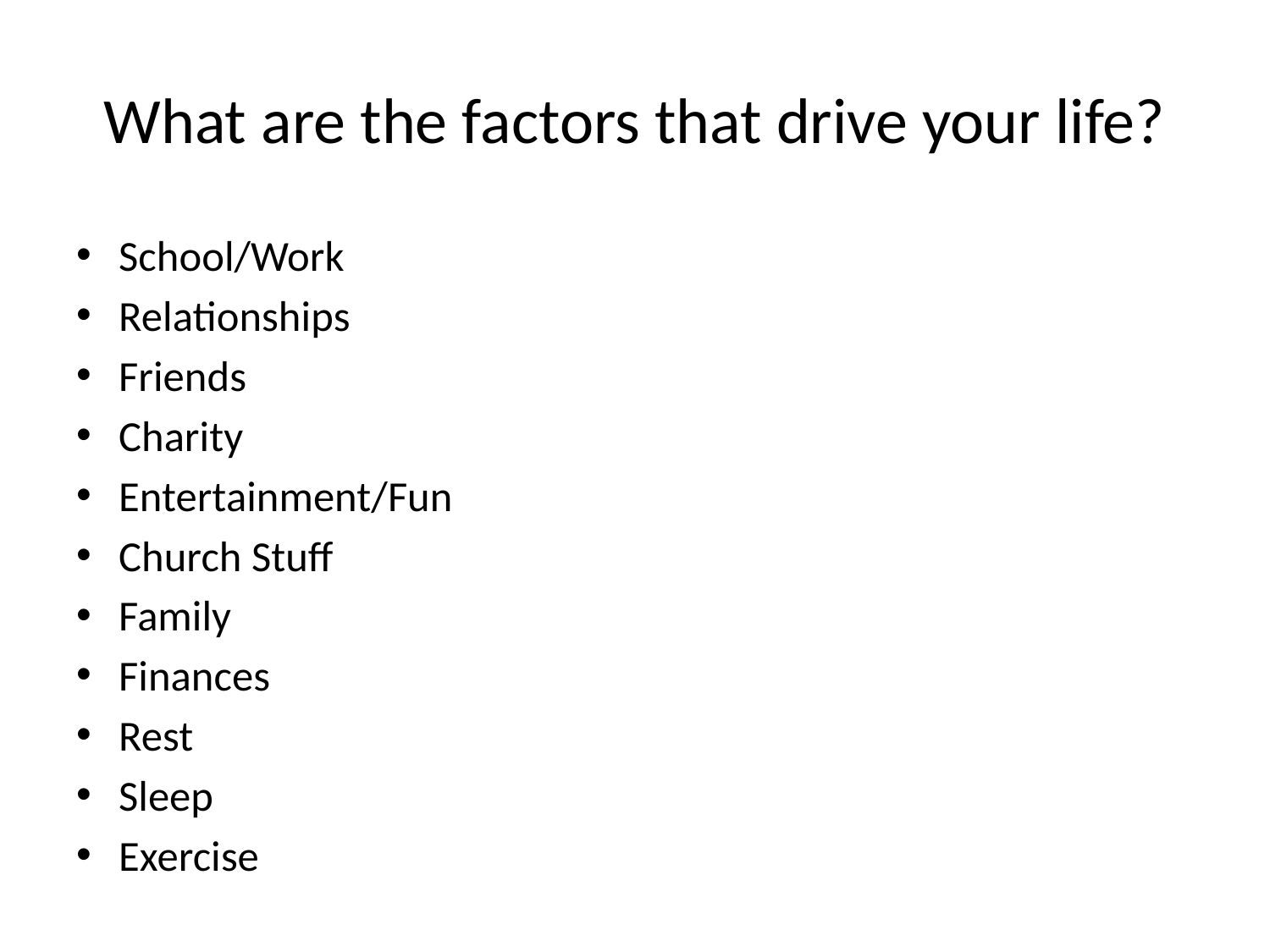

# What are the factors that drive your life?
School/Work
Relationships
Friends
Charity
Entertainment/Fun
Church Stuff
Family
Finances
Rest
Sleep
Exercise